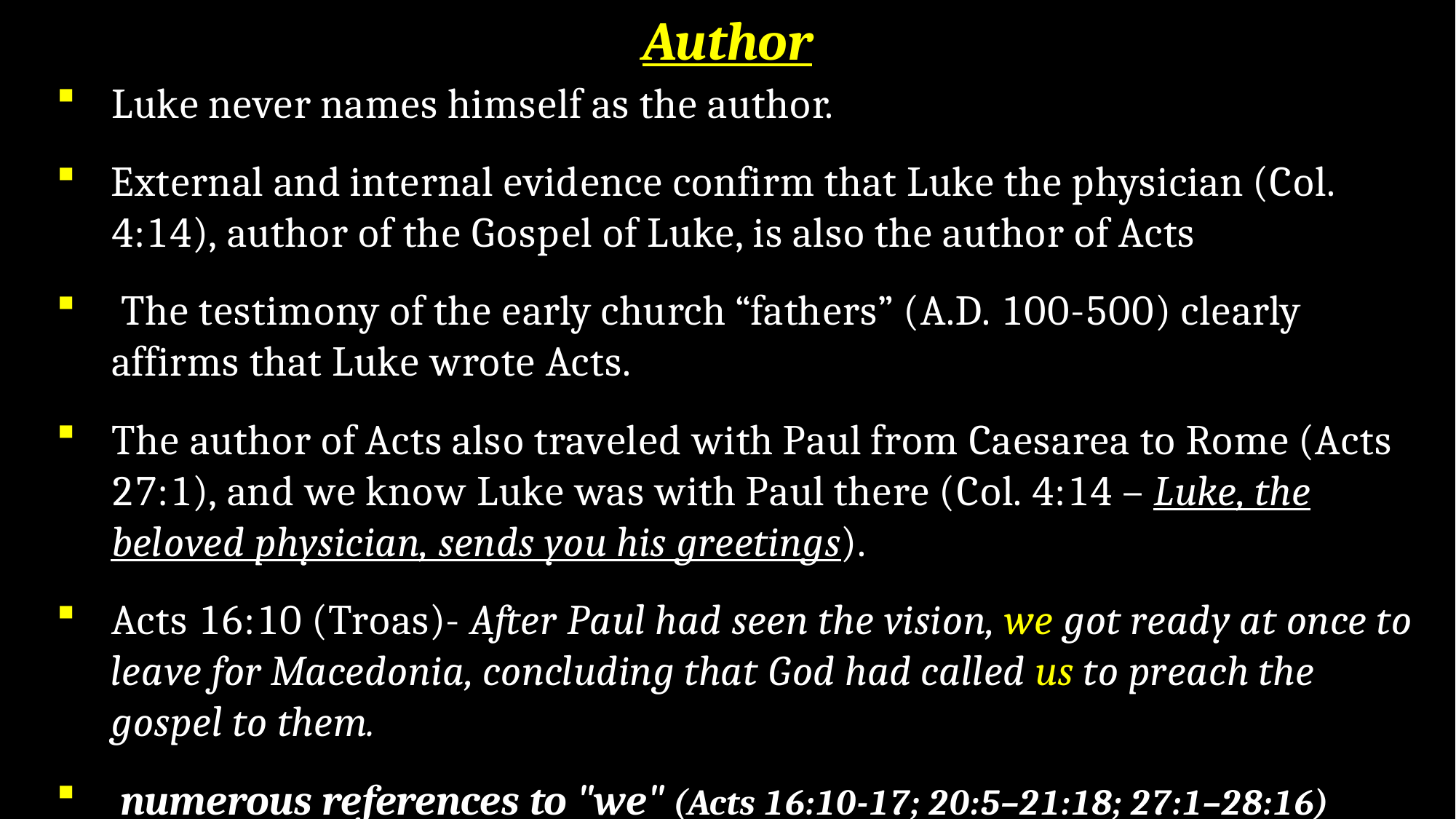

Author
Luke never names himself as the author.
External and internal evidence confirm that Luke the physician (Col. 4:14), author of the Gospel of Luke, is also the author of Acts
 The testimony of the early church “fathers” (a.d. 100-500) clearly affirms that Luke wrote Acts.
The author of Acts also traveled with Paul from Caesarea to Rome (Acts 27:1), and we know Luke was with Paul there (Col. 4:14 – Luke, the beloved physician, sends you his greetings).
Acts 16:10 (Troas)- After Paul had seen the vision, we got ready at once to leave for Macedonia, concluding that God had called us to preach the gospel to them.
 numerous references to "we" (Acts 16:10-17; 20:5–21:18; 27:1–28:16)